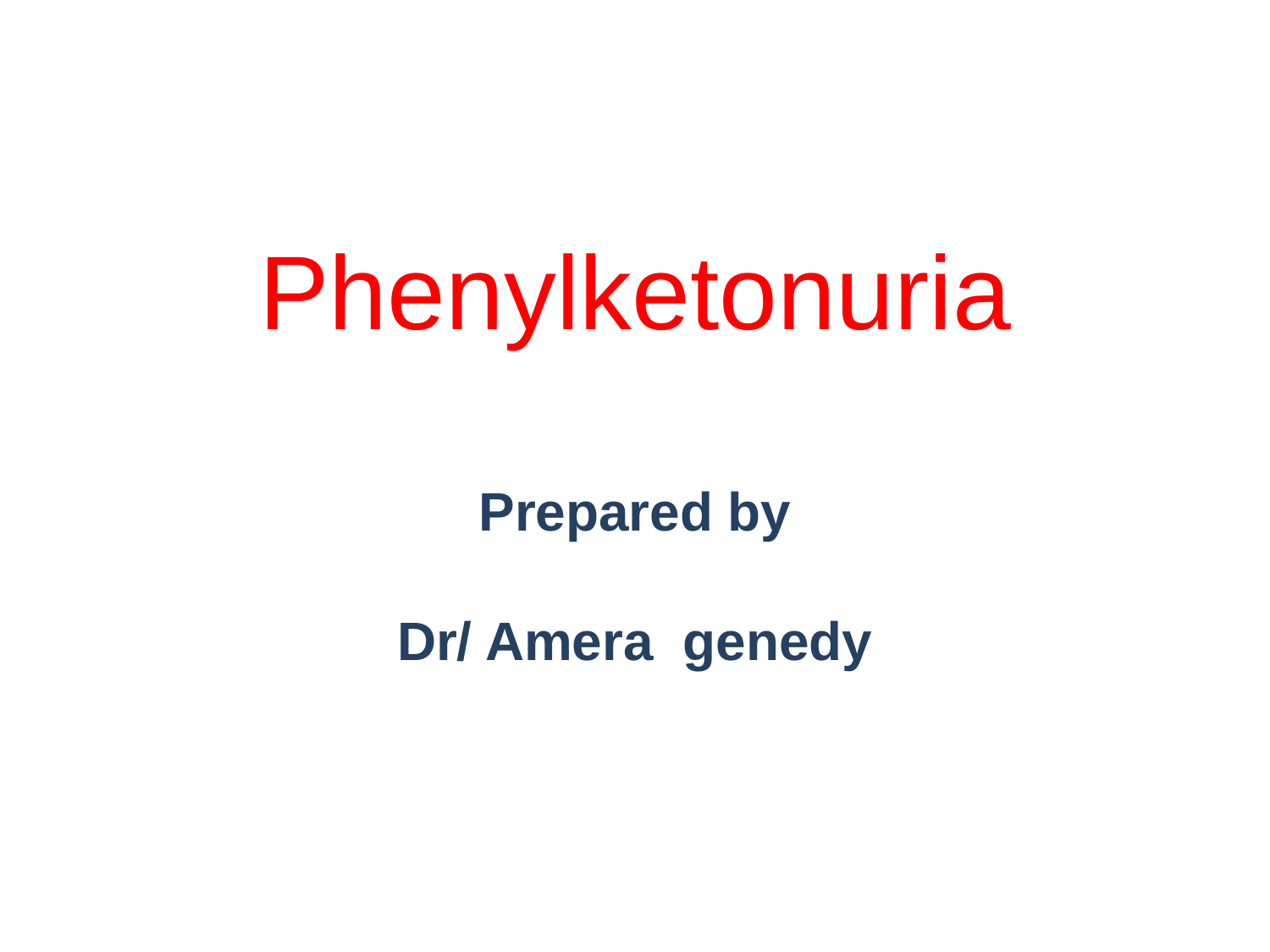

# Phenylketonuria Prepared by Dr/ Amera  genedy